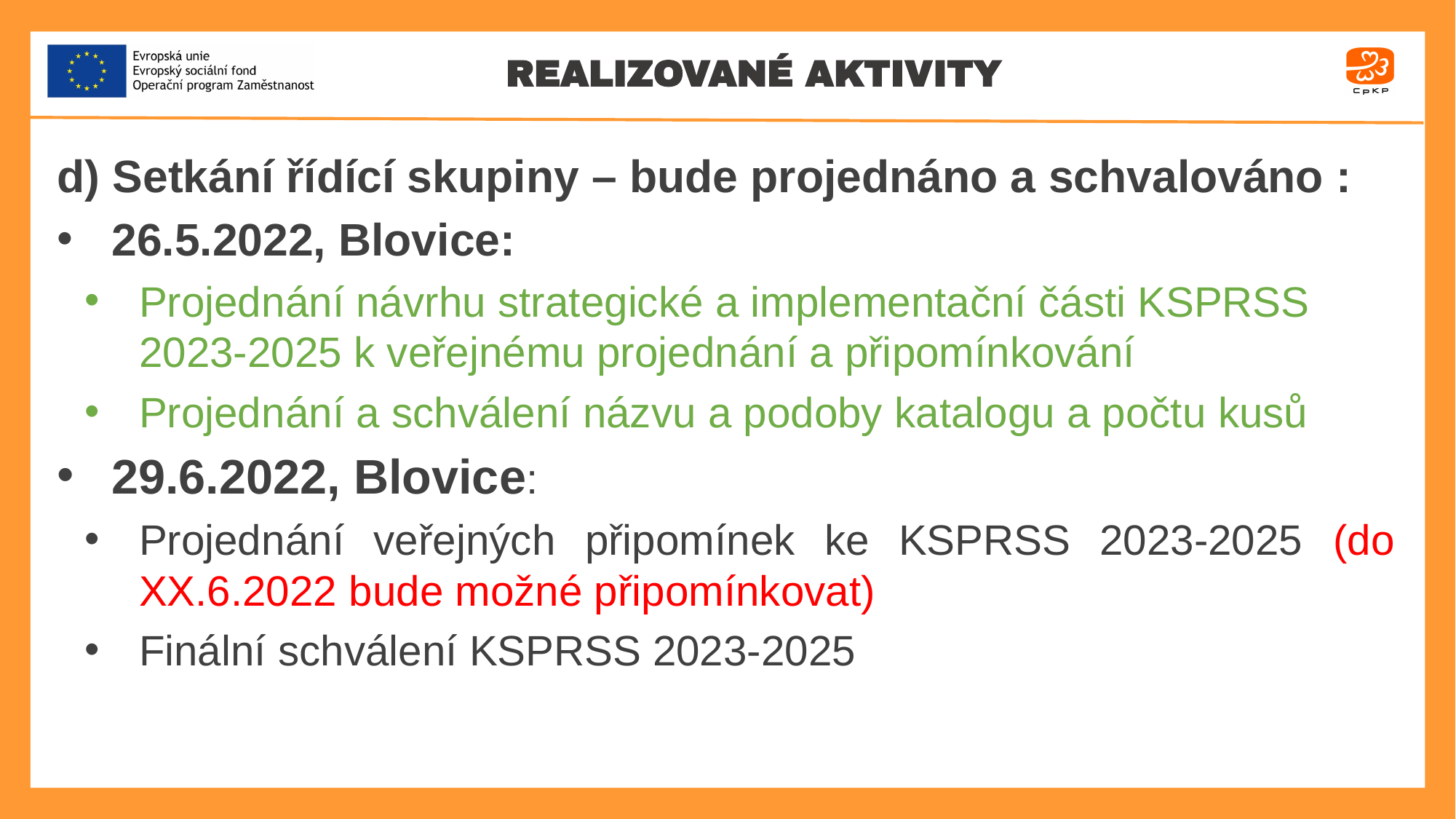

# REALIZOVANÉ AKTIVITY
d) Setkání řídící skupiny – bude projednáno a schvalováno :
26.5.2022, Blovice:
Projednání návrhu strategické a implementační části KSPRSS 2023-2025 k veřejnému projednání a připomínkování
Projednání a schválení názvu a podoby katalogu a počtu kusů
29.6.2022, Blovice:
Projednání veřejných připomínek ke KSPRSS 2023-2025 (do XX.6.2022 bude možné připomínkovat)
Finální schválení KSPRSS 2023-2025